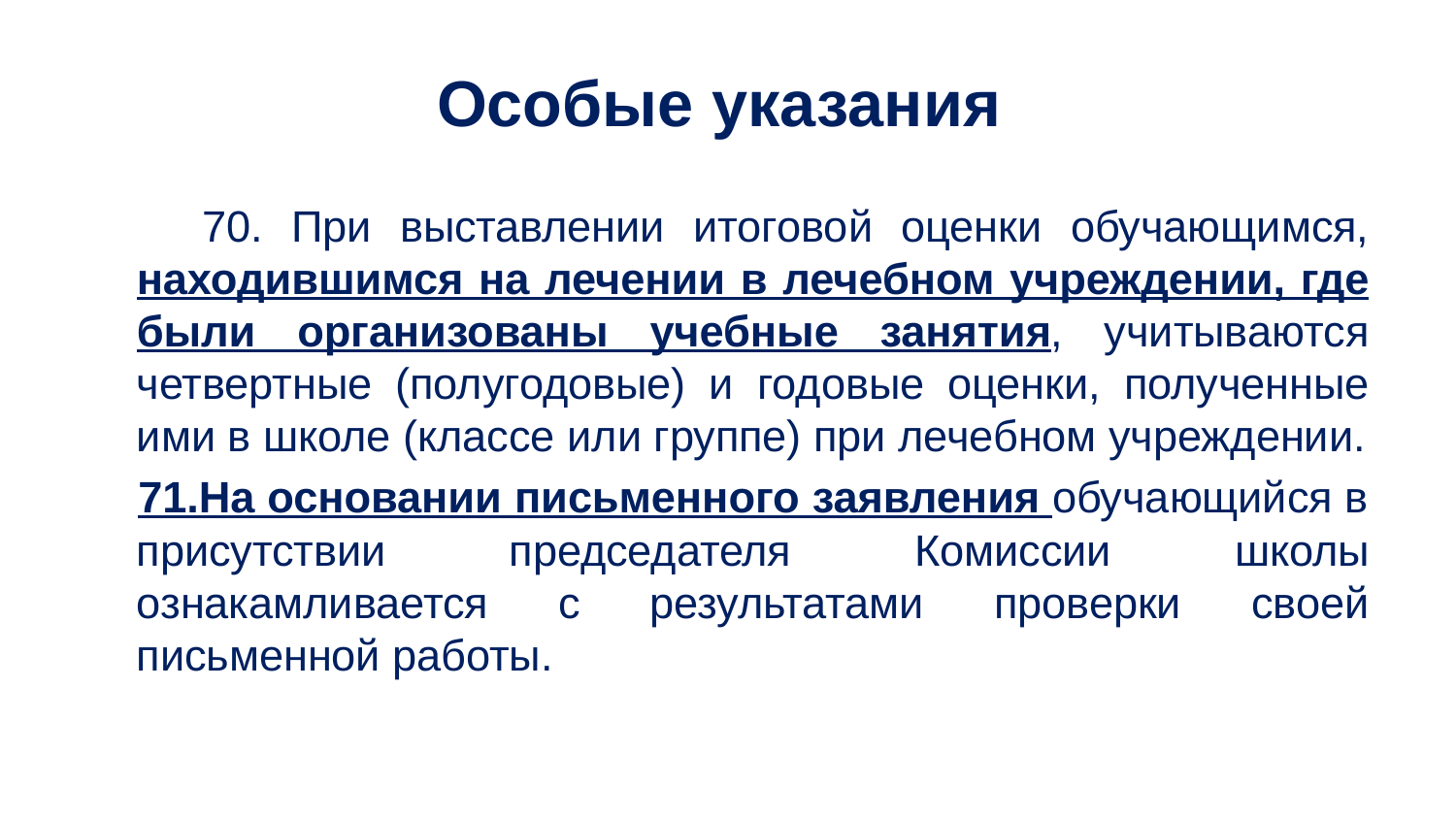

# Особые указания
    70. При выставлении итоговой оценки обучающимся, находившимся на лечении в лечебном учреждении, где были организованы учебные занятия, учитываются четвертные (полугодовые) и годовые оценки, полученные ими в школе (классе или группе) при лечебном учреждении.
    71.На основании письменного заявления обучающийся в присутствии председателя Комиссии школы ознакамливается с результатами проверки своей письменной работы.